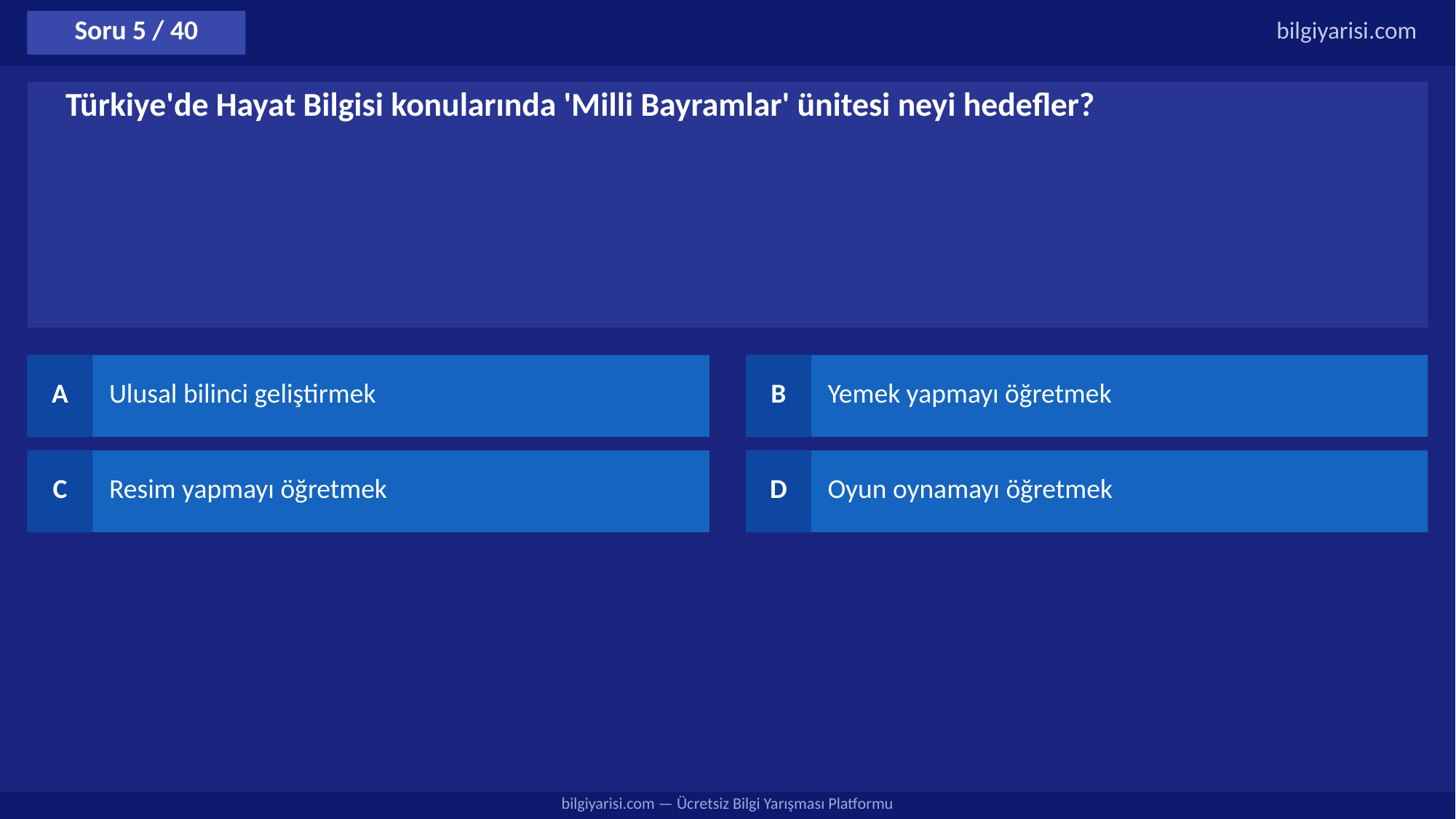

Soru 5 / 40
bilgiyarisi.com

Türkiye'de Hayat Bilgisi konularında 'Milli Bayramlar' ünitesi neyi hedefler?

A
Ulusal bilinci geliştirmek

B
Yemek yapmayı öğretmek

C
Resim yapmayı öğretmek

D
Oyun oynamayı öğretmek
bilgiyarisi.com — Ücretsiz Bilgi Yarışması Platformu